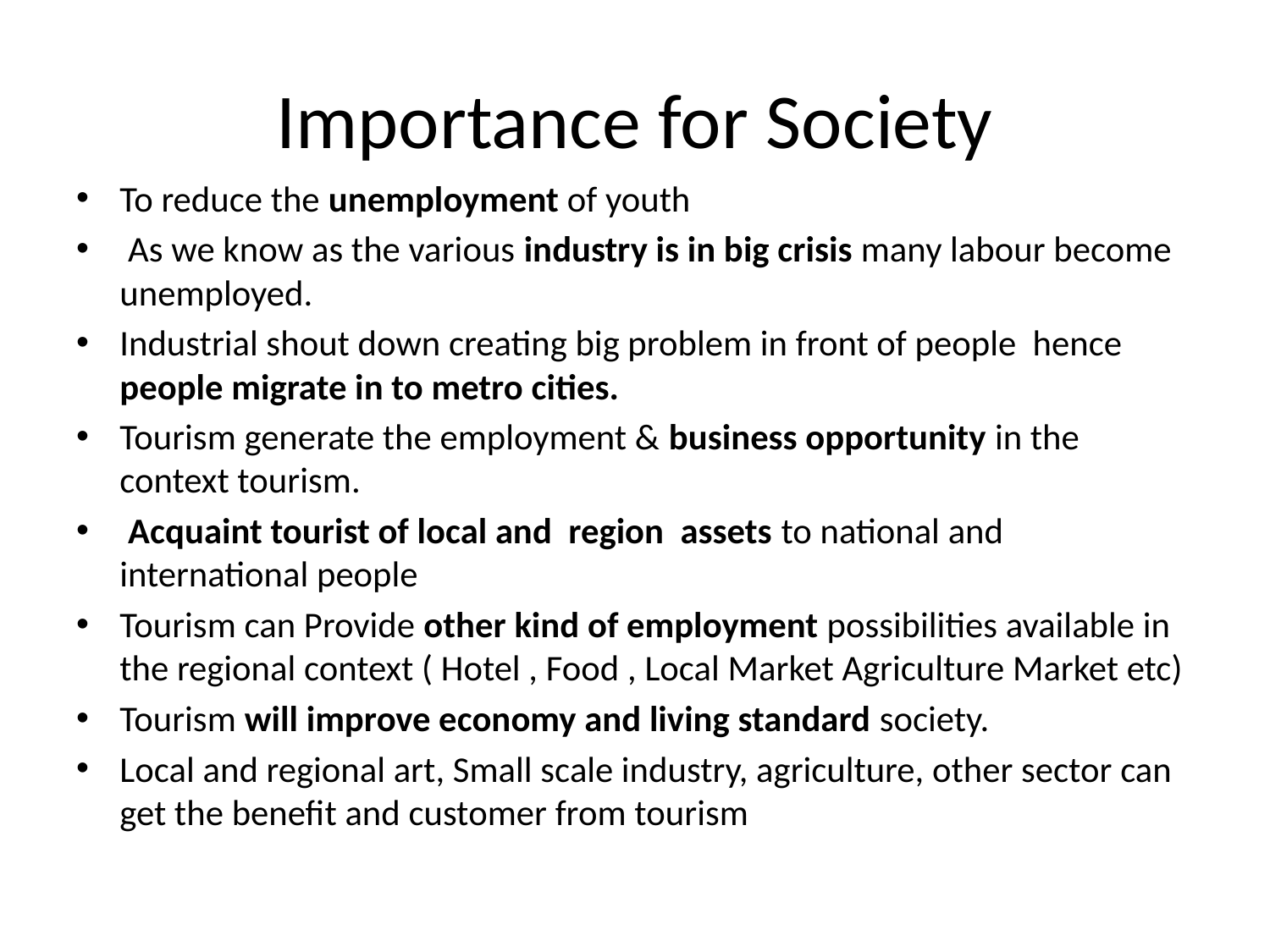

# Importance for Society
To reduce the unemployment of youth
 As we know as the various industry is in big crisis many labour become unemployed.
Industrial shout down creating big problem in front of people  hence people migrate in to metro cities.
Tourism generate the employment & business opportunity in the context tourism.
 Acquaint tourist of local and  region  assets to national and international people
Tourism can Provide other kind of employment possibilities available in the regional context ( Hotel , Food , Local Market Agriculture Market etc)
Tourism will improve economy and living standard society.
Local and regional art, Small scale industry, agriculture, other sector can get the benefit and customer from tourism